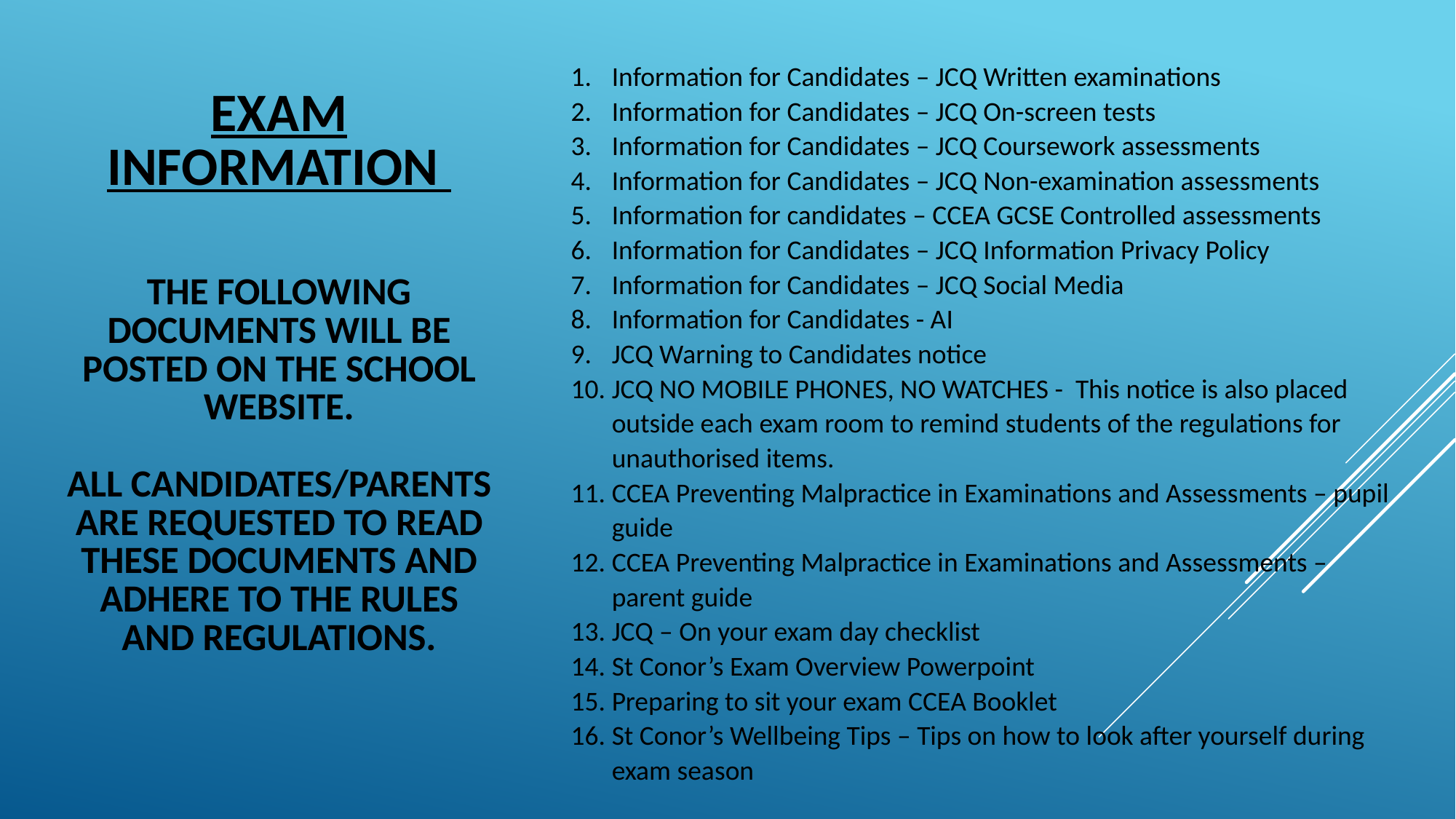

Information for Candidates – JCQ Written examinations
Information for Candidates – JCQ On-screen tests
Information for Candidates – JCQ Coursework assessments
Information for Candidates – JCQ Non-examination assessments
Information for candidates – CCEA GCSE Controlled assessments
Information for Candidates – JCQ Information Privacy Policy
Information for Candidates – JCQ Social Media
Information for Candidates - AI
JCQ Warning to Candidates notice
JCQ NO MOBILE PHONES, NO WATCHES -  This notice is also placed outside each exam room to remind students of the regulations for unauthorised items.
CCEA Preventing Malpractice in Examinations and Assessments – pupil guide
CCEA Preventing Malpractice in Examinations and Assessments – parent guide
JCQ – On your exam day checklist
St Conor’s Exam Overview Powerpoint
Preparing to sit your exam CCEA Booklet
St Conor’s Wellbeing Tips – Tips on how to look after yourself during exam season
EXAM INFORMATION

The following DOCUMENTS will be posted on the SCHOOL website.
All Candidates/Parents are requested to read these documents and adhere to the rules and regulations.